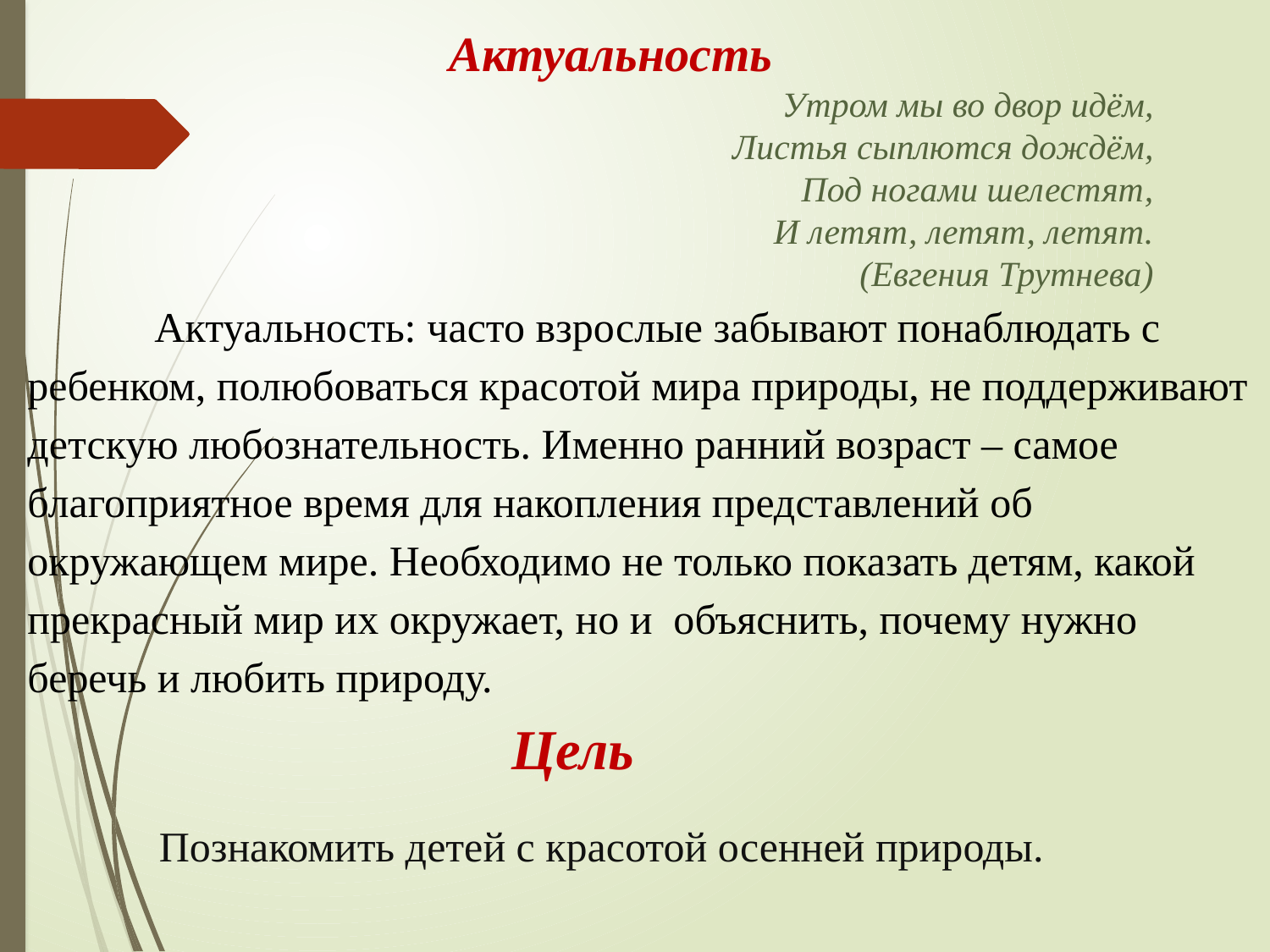

Актуальность
Утром мы во двор идём,
Листья сыплются дождём,
Под ногами шелестят,
И летят, летят, летят.
(Евгения Трутнева)

	Актуальность: часто взрослые забывают понаблюдать с ребенком, полюбоваться красотой мира природы, не поддерживают детскую любознательность. Именно ранний возраст – самое благоприятное время для накопления представлений об окружающем мире. Необходимо не только показать детям, какой прекрасный мир их окружает, но и  объяснить, почему нужно беречь и любить природу.
Цель

Познакомить детей с красотой осенней природы.